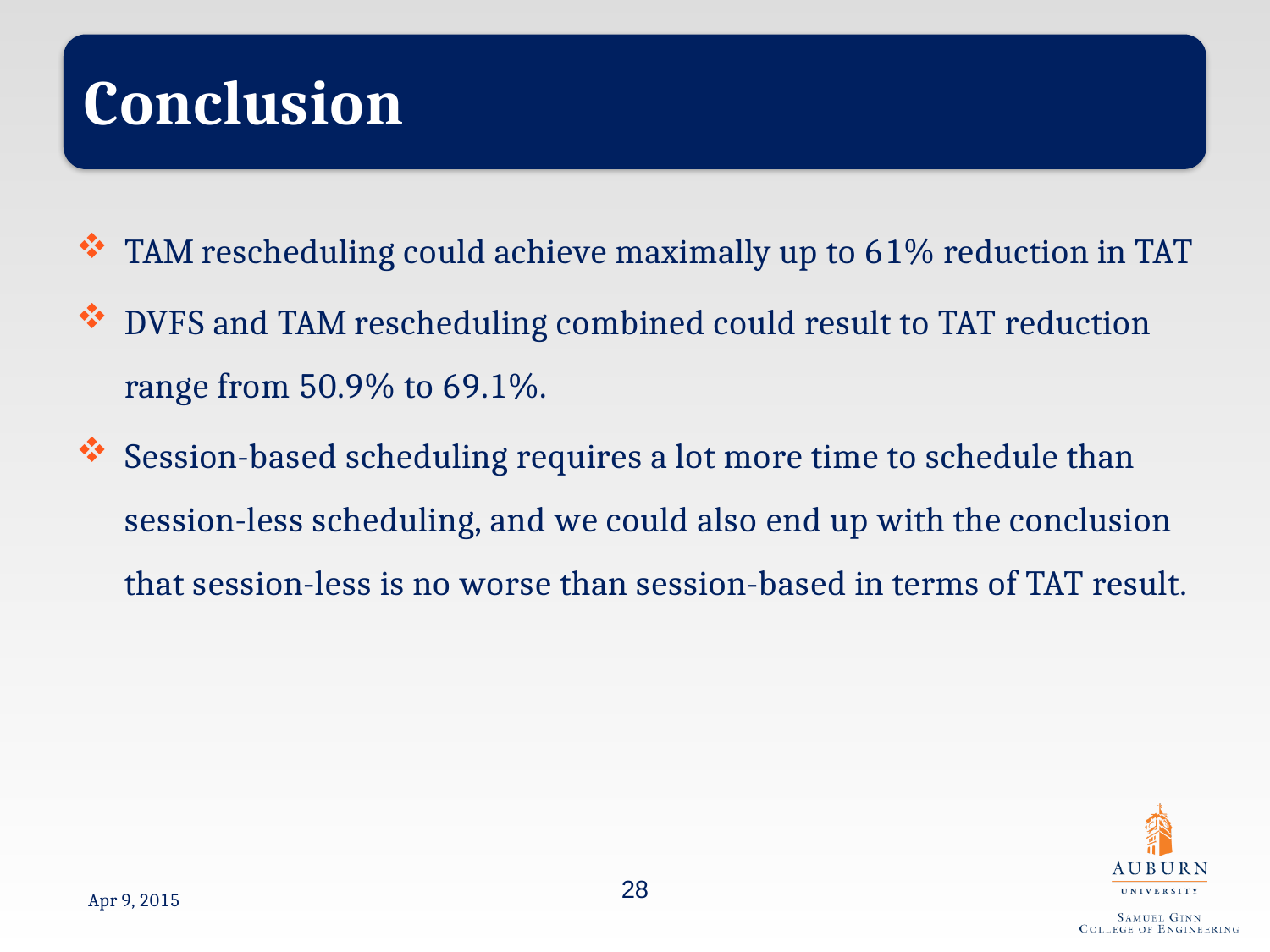

Conclusion
TAM rescheduling could achieve maximally up to 61% reduction in TAT
DVFS and TAM rescheduling combined could result to TAT reduction range from 50.9% to 69.1%.
Session-based scheduling requires a lot more time to schedule than session-less scheduling, and we could also end up with the conclusion that session-less is no worse than session-based in terms of TAT result.

28
Apr 9, 2015